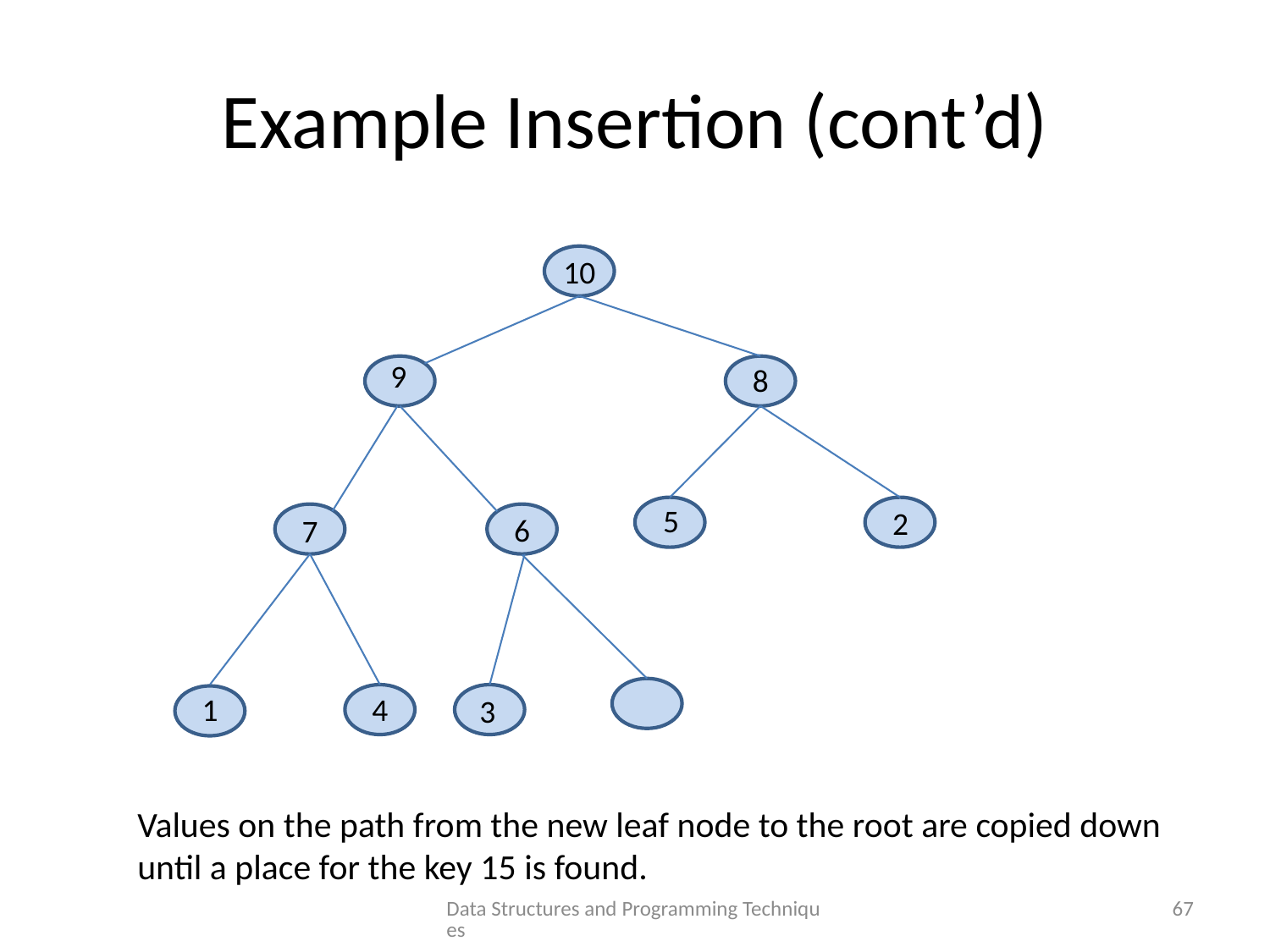

# Example Insertion (cont’d)

10

9
8

5

2

6
7

1
4

3

Values on the path from the new leaf node to the root are copied down until a place for the key 15 is found.
Data Structures and Programming Techniques
67